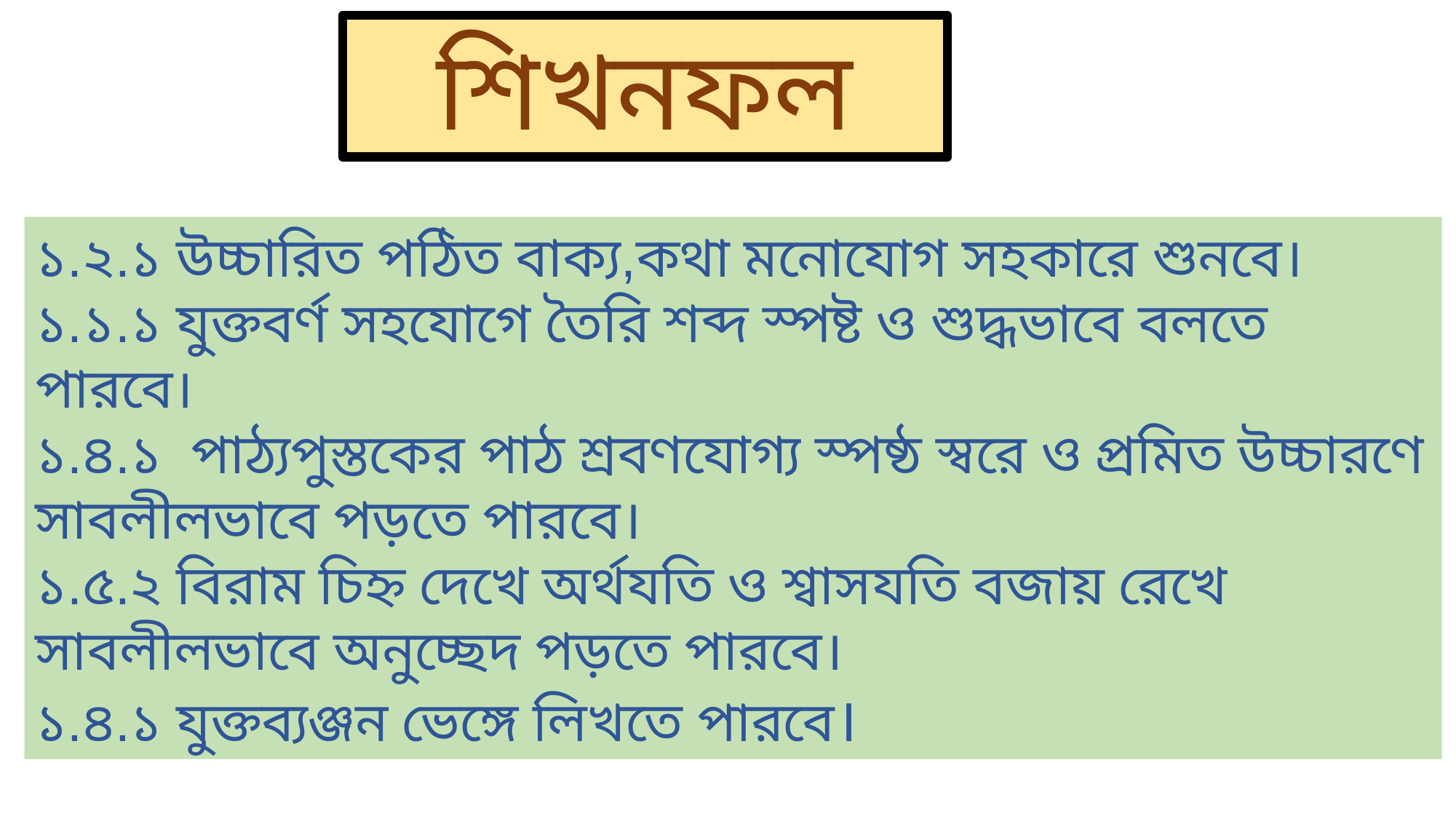

শিখনফল
১.২.১ উচ্চারিত পঠিত বাক্য,কথা মনোযোগ সহকারে শুনবে।
১.১.১ যুক্তবর্ণ সহযোগে তৈরি শব্দ স্পষ্ট ও শুদ্ধভাবে বলতে পারবে।
১.৪.১  পাঠ্যপুস্তকের পাঠ শ্রবণযোগ্য স্পষ্ঠ স্বরে ও প্রমিত উচ্চারণে সাবলীলভাবে পড়তে পারবে।
১.৫.২ বিরাম চিহ্ন দেখে অর্থযতি ও শ্বাসযতি বজায় রেখে সাবলীলভাবে অনুচ্ছেদ পড়তে পারবে।
১.৪.১ যুক্তব্যঞ্জন ভেঙ্গে লিখতে পারবে।